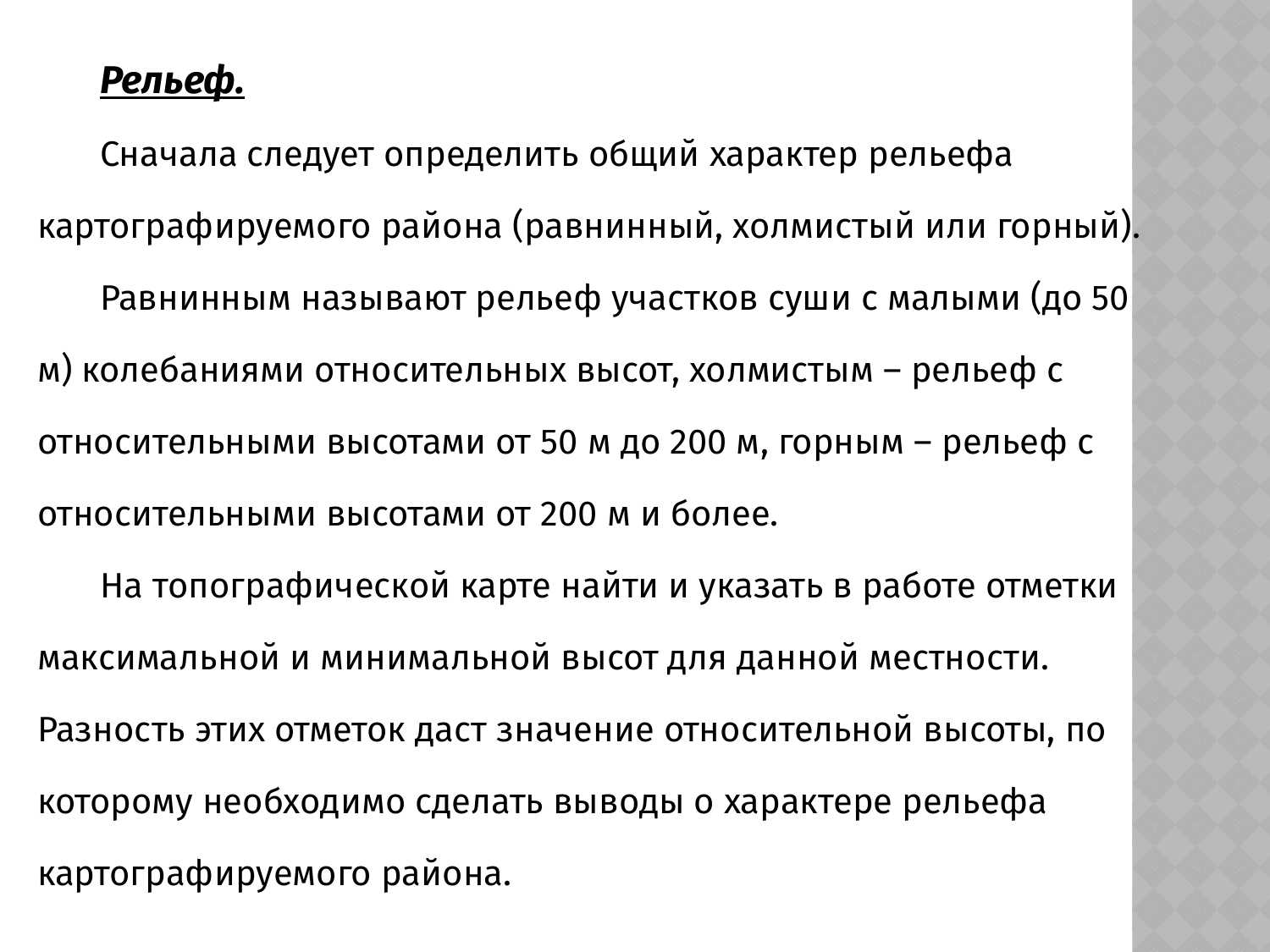

Рельеф.
Сначала следует определить общий характер рельефа картографируемого района (равнинный, холмистый или горный).
Равнинным называют рельеф участков суши с малыми (до 50 м) колебаниями относительных высот, холмистым – рельеф с относительными высотами от 50 м до 200 м, горным – рельеф с относительными высотами от 200 м и более.
На топографической карте найти и указать в работе отметки максимальной и минимальной высот для данной местности. Разность этих отметок даст значение относительной высоты, по которому необходимо сделать выводы о характере рельефа картографируемого района.